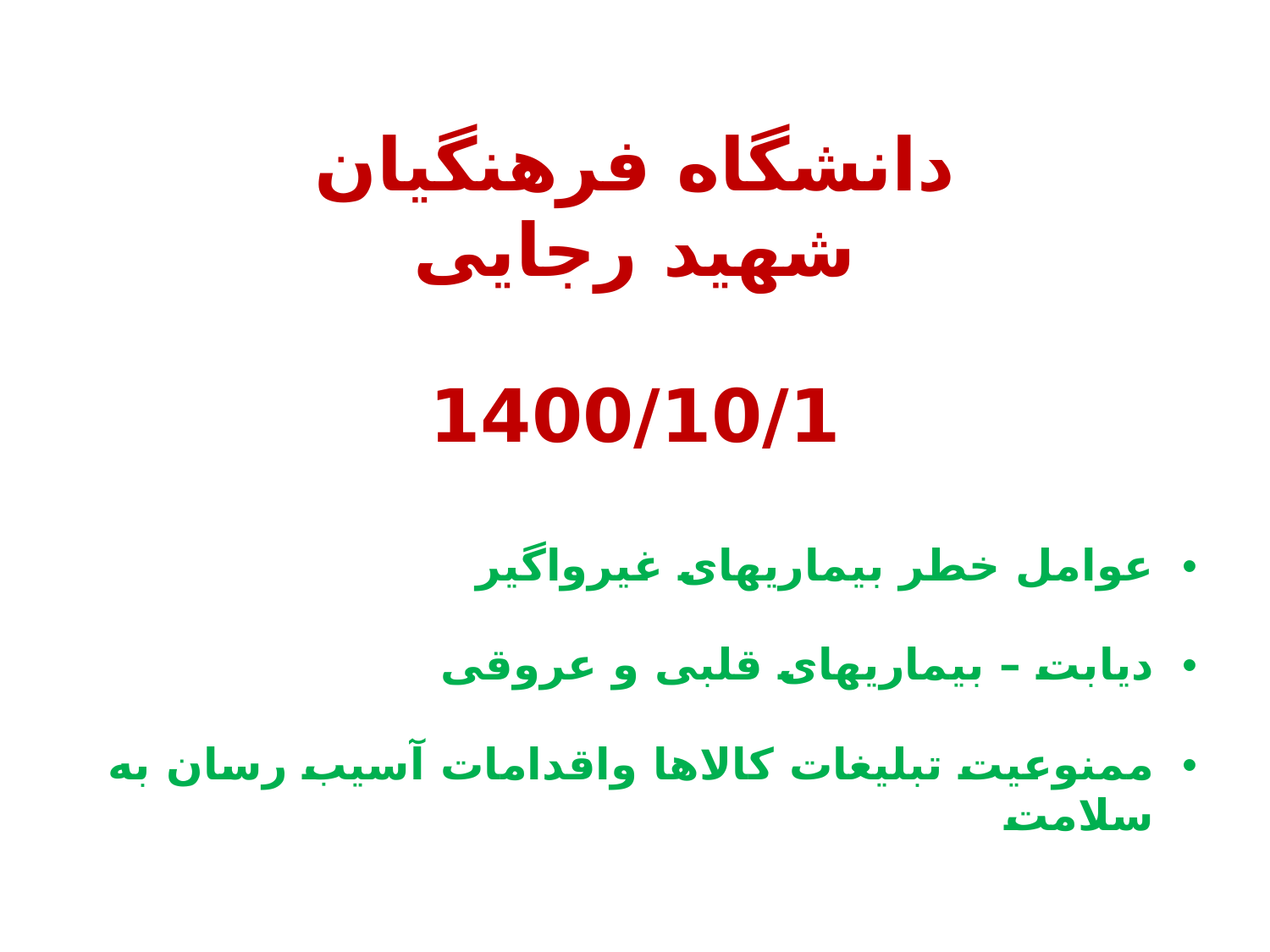

دانشگاه فرهنگیان
شهید رجایی

1400/10/1

عوامل خطر بیماریهای غیرواگیر

دیابت – بیماریهای قلبی و عروقی

ممنوعیت تبلیغات کالاها واقدامات آسیب رسان به سلامت